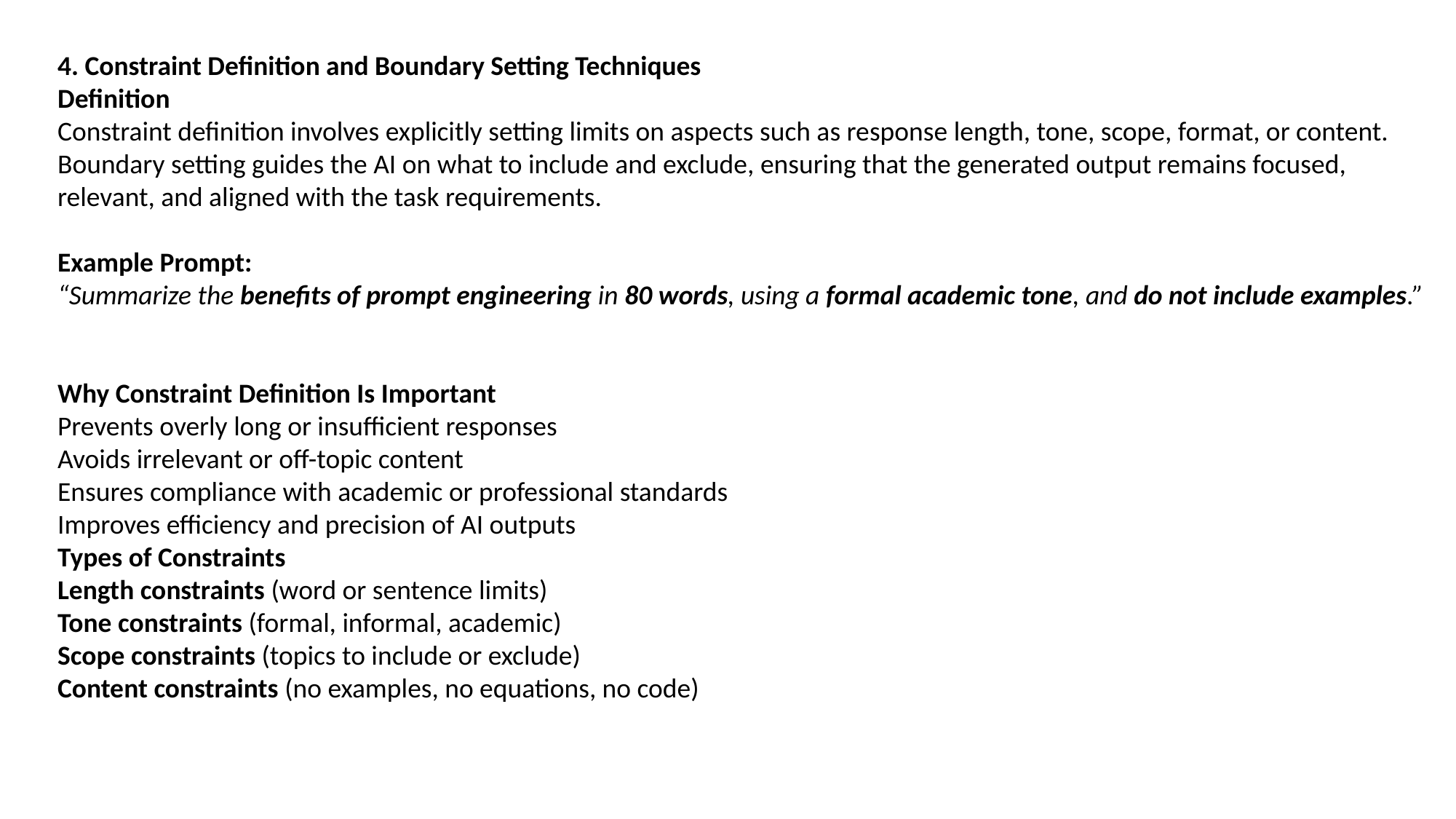

4. Constraint Definition and Boundary Setting Techniques
Definition
Constraint definition involves explicitly setting limits on aspects such as response length, tone, scope, format, or content. Boundary setting guides the AI on what to include and exclude, ensuring that the generated output remains focused, relevant, and aligned with the task requirements.

Example Prompt:
“Summarize the benefits of prompt engineering in 80 words, using a formal academic tone, and do not include examples.”

Why Constraint Definition Is Important
Prevents overly long or insufficient responses
Avoids irrelevant or off-topic content
Ensures compliance with academic or professional standards
Improves efficiency and precision of AI outputs
Types of Constraints
Length constraints (word or sentence limits)
Tone constraints (formal, informal, academic)
Scope constraints (topics to include or exclude)
Content constraints (no examples, no equations, no code)